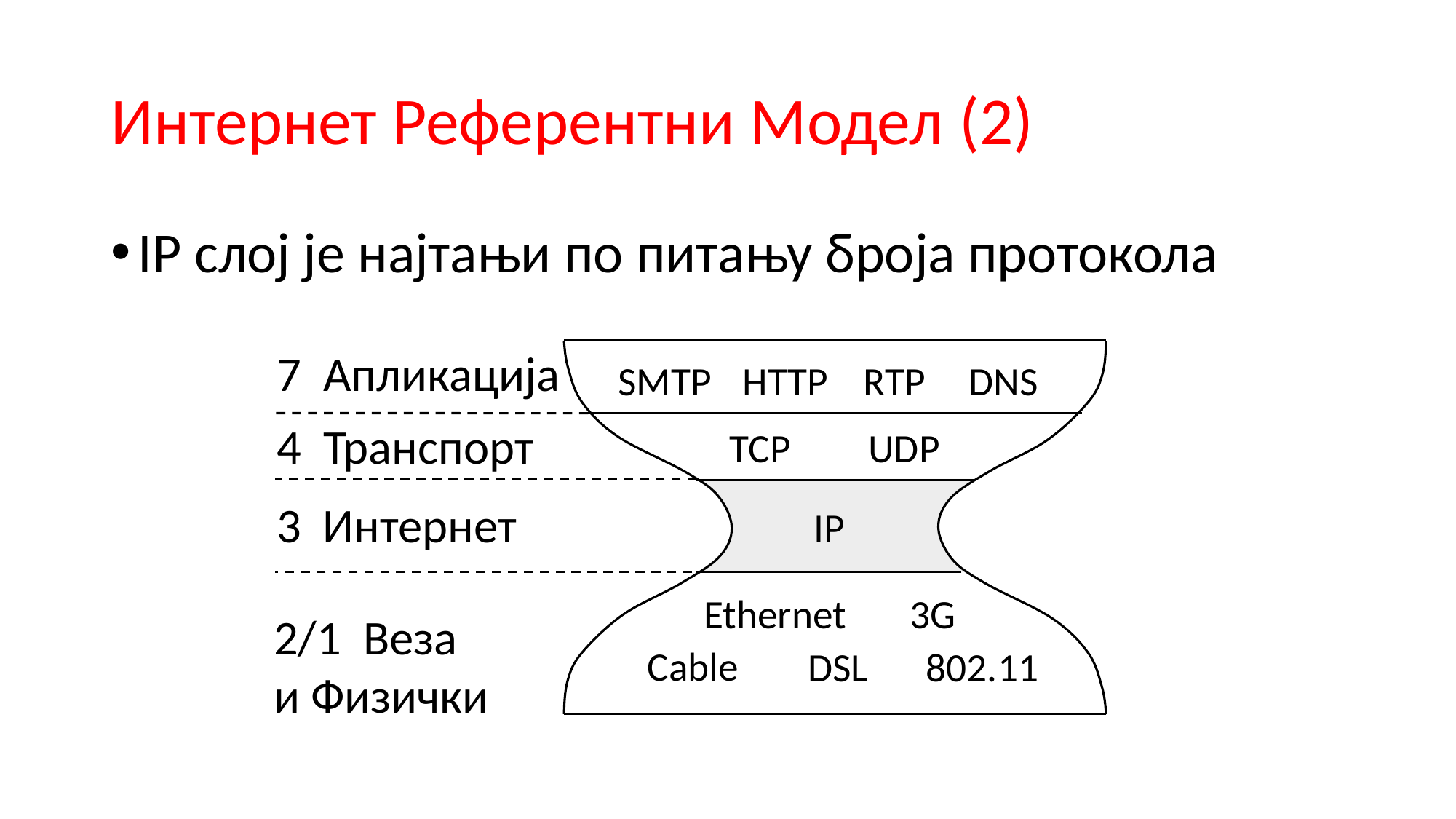

# Интернет Референтни Модел (2)
IP слој је најтањи по питању броја протокола
7  Апликација

SMTP
HTTP
RTP
DNS
4  Транспорт
TCP
UDP
3  Интернет
IP
Ethernet
3G
2/1  Веза
и Физички
Cable
DSL
802.11

46